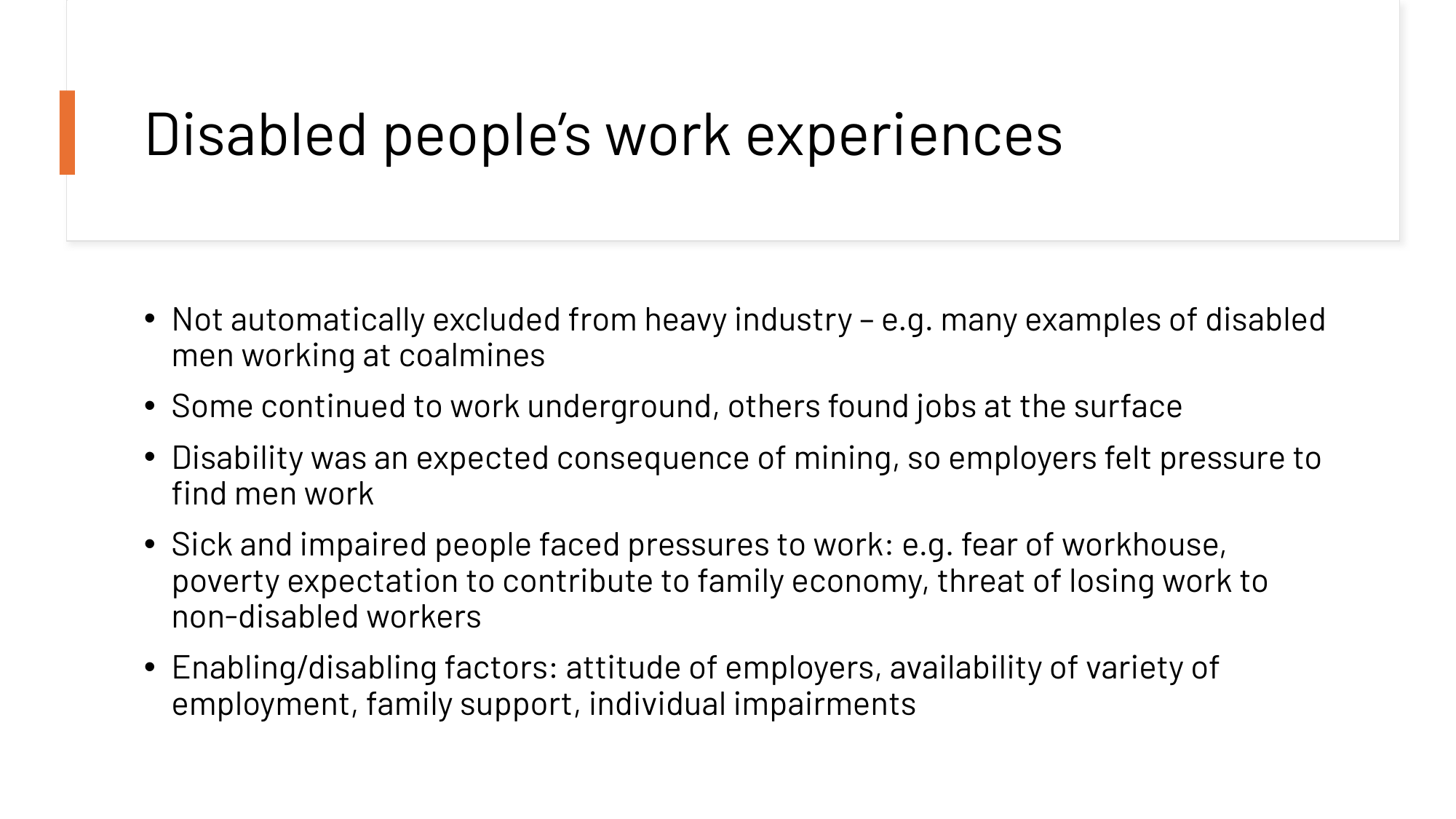

# Disabled people’s work experiences

Not automatically excluded from heavy industry – e.g. many examples of disabled men working at coalmines
Some continued to work underground, others found jobs at the surface
Disability was an expected consequence of mining, so employers felt pressure to find men work
Sick and impaired people faced pressures to work: e.g. fear of workhouse, poverty expectation to contribute to family economy, threat of losing work to non-disabled workers
Enabling/disabling factors: attitude of employers, availability of variety of employment, family support, individual impairments